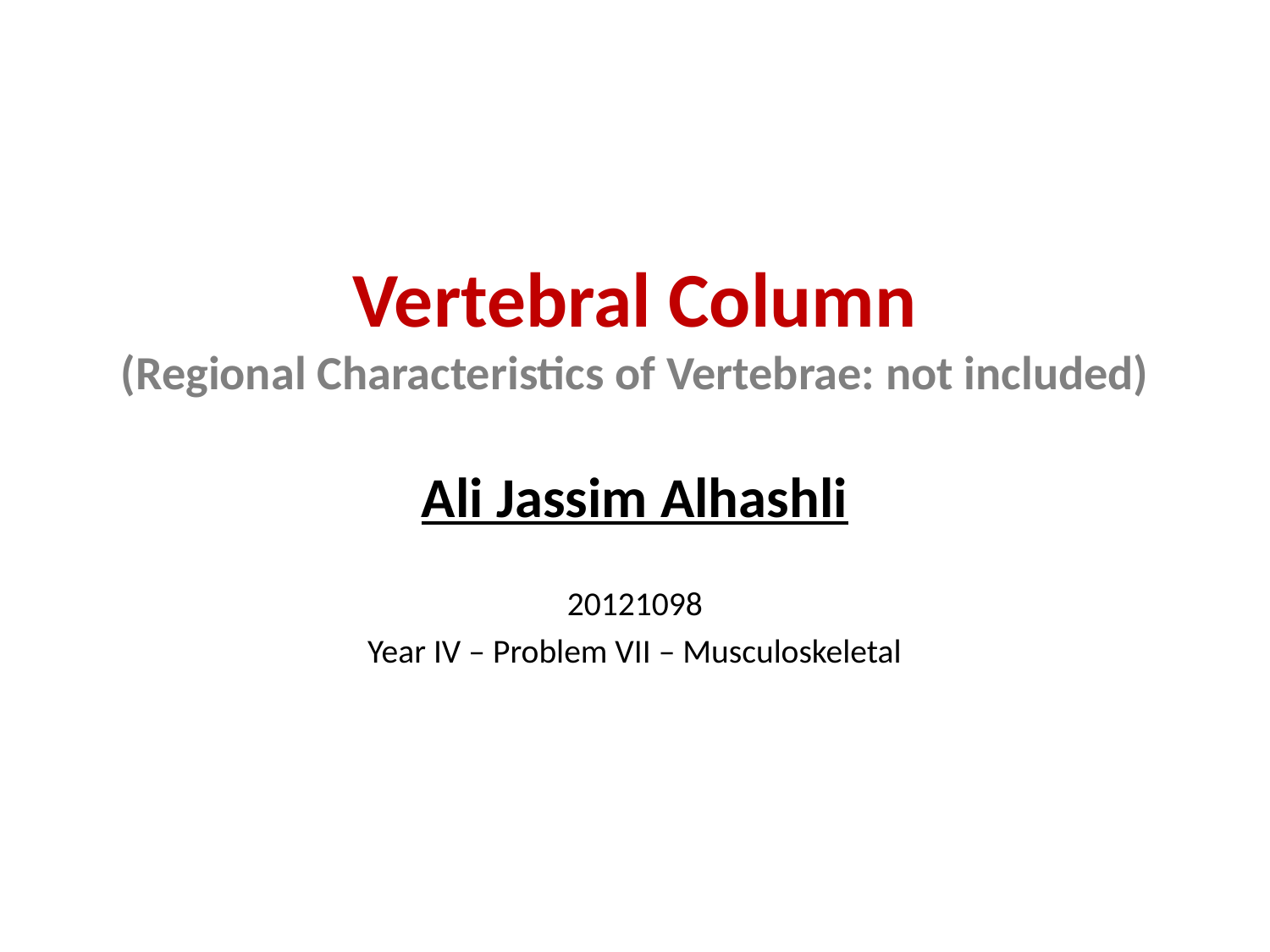

# Vertebral Column (Regional Characteristics of Vertebrae: not included)
Ali Jassim Alhashli

20121098
Year IV – Problem VII – Musculoskeletal